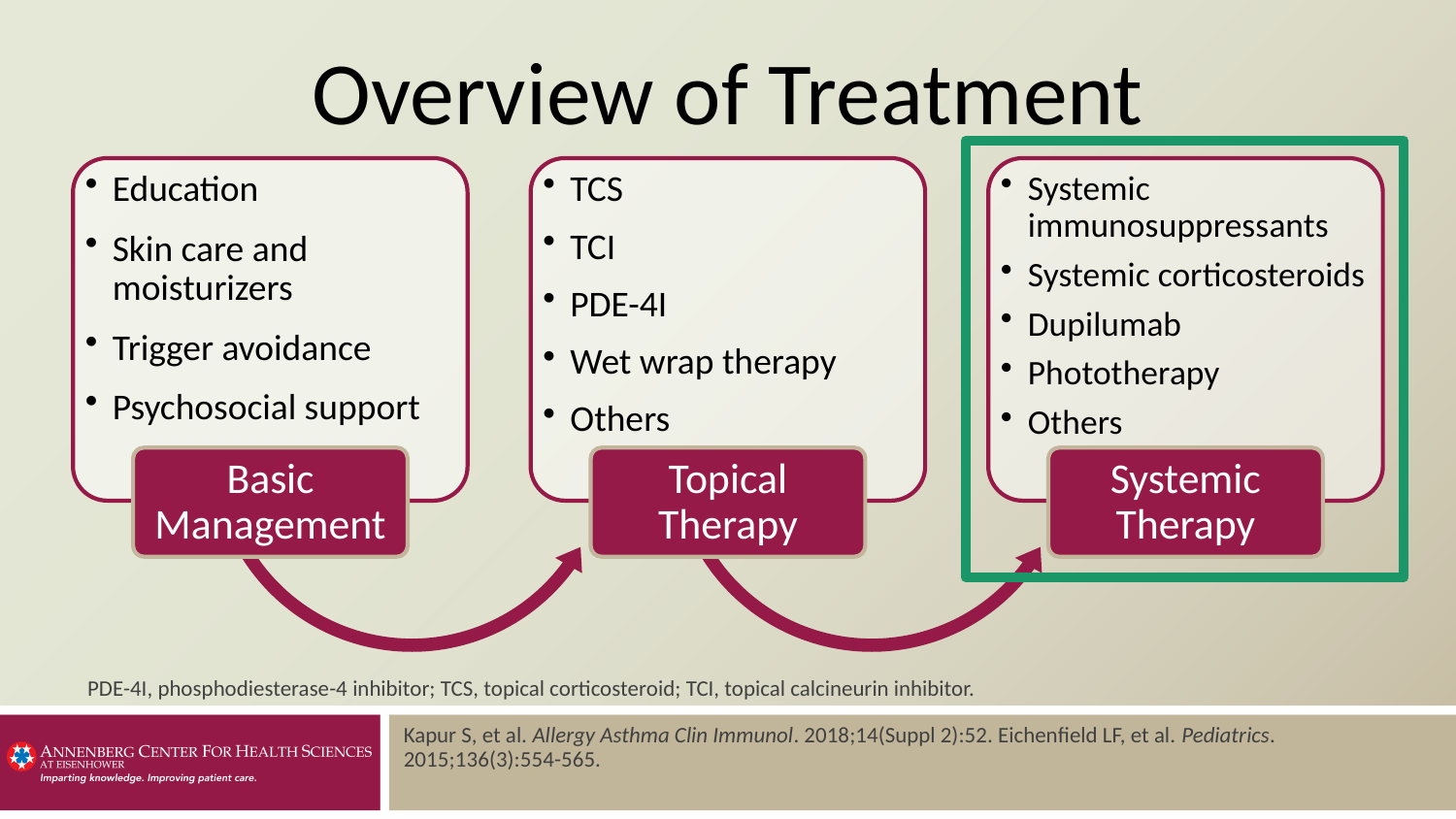

# Overview of Treatment

Education
Skin care and moisturizers
Trigger avoidance
Psychosocial support
TCS
TCI
PDE-4I
Wet wrap therapy
Others
Systemic immunosuppressants
Systemic corticosteroids
Dupilumab
Phototherapy
Others

Basic Management
Topical Therapy
Systemic Therapy
PDE-4I, phosphodiesterase-4 inhibitor; TCS, topical corticosteroid; TCI, topical calcineurin inhibitor.
Kapur S, et al. Allergy Asthma Clin Immunol. 2018;14(Suppl 2):52. Eichenfield LF, et al. Pediatrics. 2015;136(3):554-565.